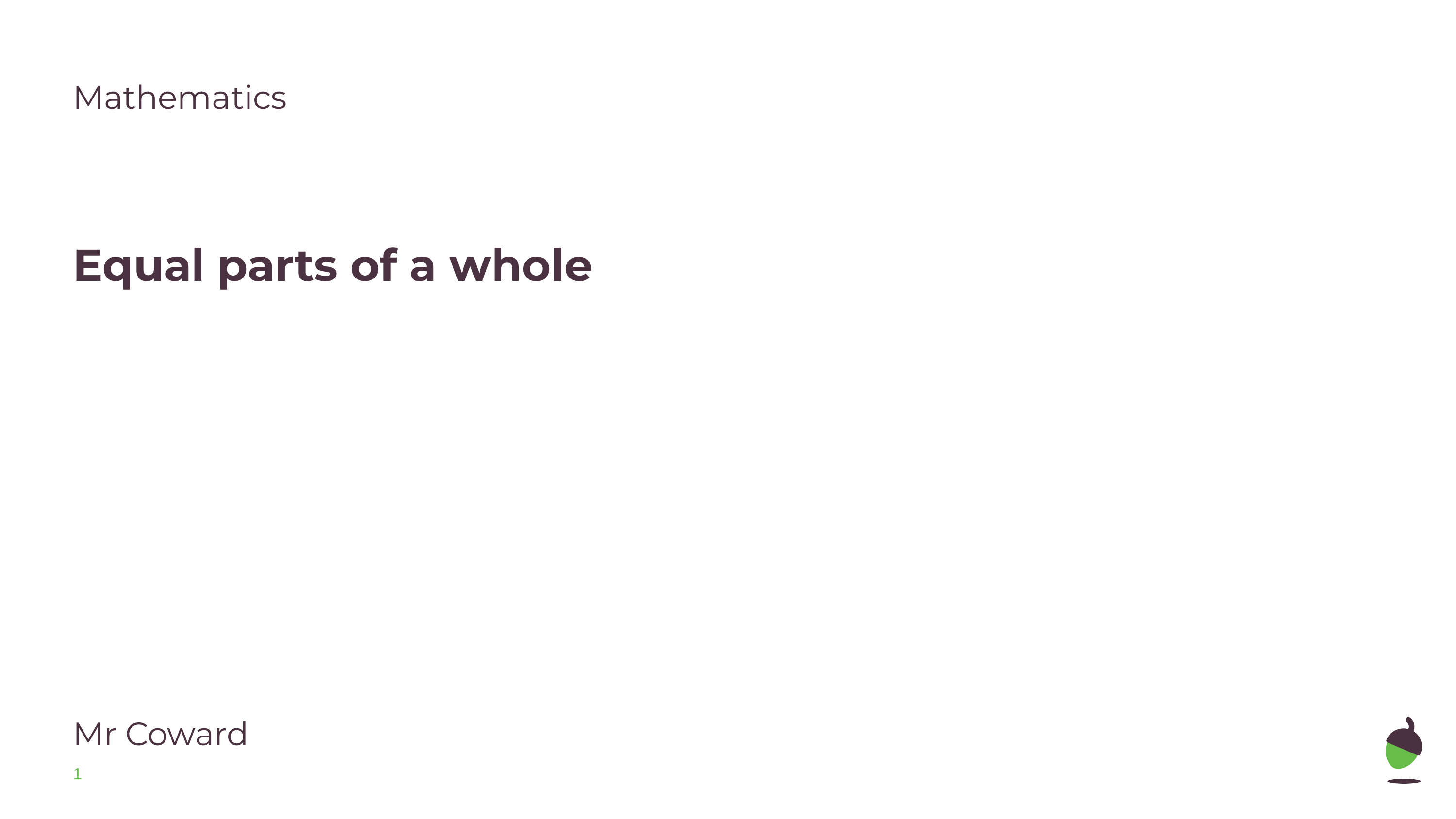

Mathematics
Equal parts of a whole
Mr Coward
1